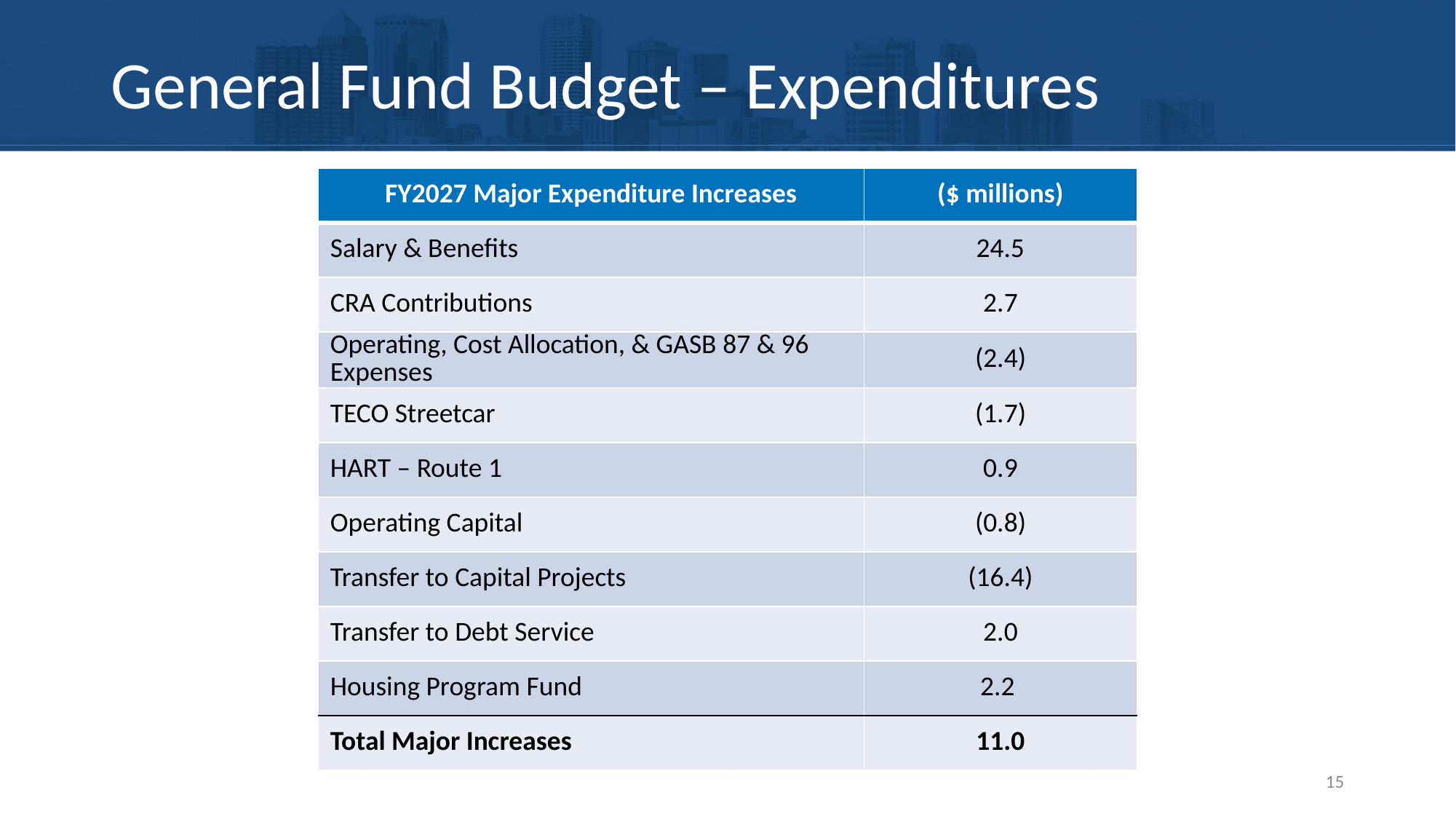

# General Fund Budget – Expenditures
| FY2027 Major Expenditure Increases | ($ millions) |
| --- | --- |
| Salary & Benefits | 24.5 |
| CRA Contributions | 2.7 |
| Operating, Cost Allocation, & GASB 87 & 96 Expenses | (2.4) |
| TECO Streetcar | (1.7) |
| HART – Route 1 | 0.9 |
| Operating Capital | (0.8) |
| Transfer to Capital Projects | (16.4) |
| Transfer to Debt Service | 2.0 |
| Housing Program Fund | 2.2 |
| Total Major Increases | 11.0 |
$106.3

15